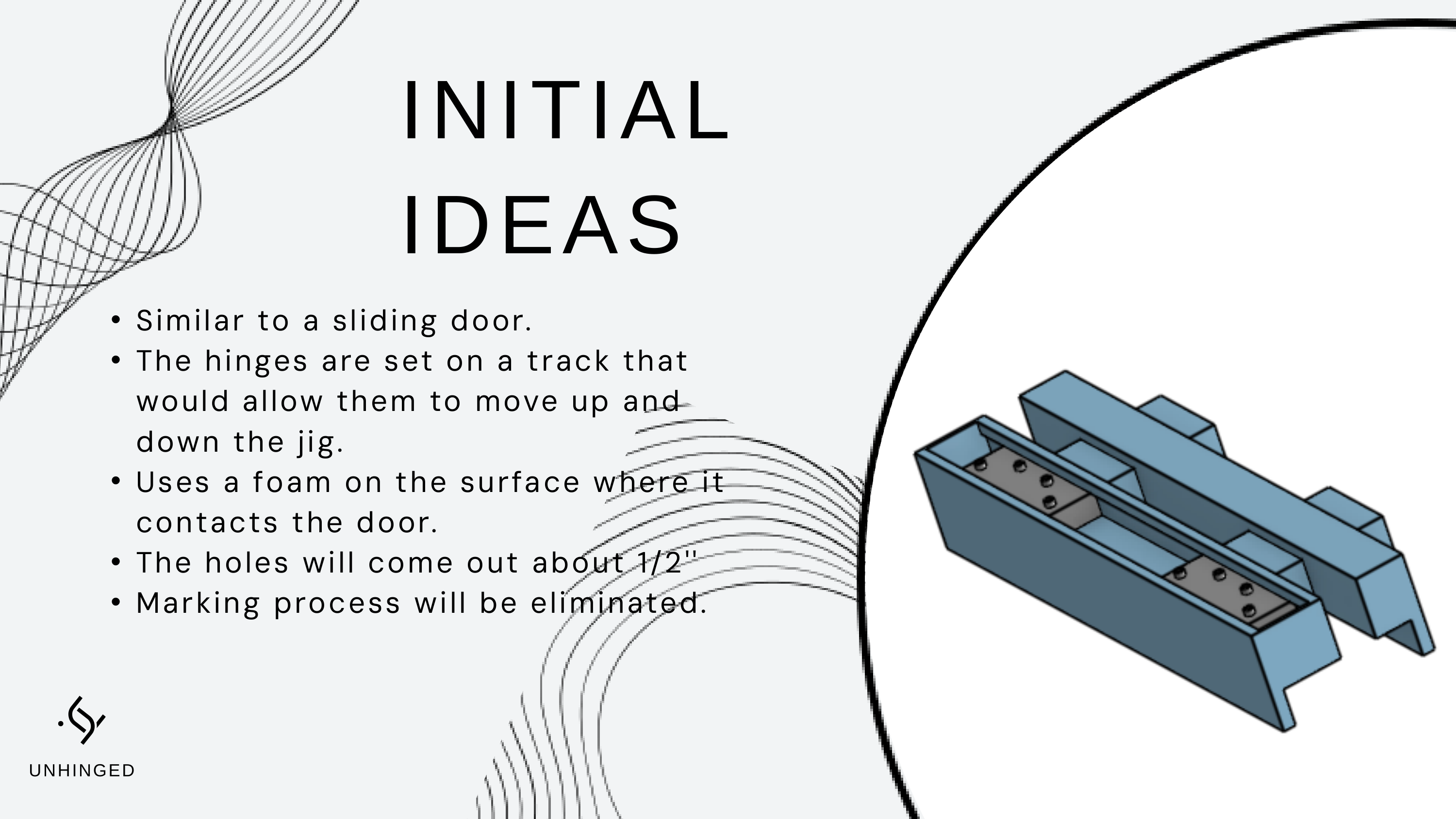

INITIAL IDEAS
Similar to a sliding door.
The hinges are set on a track that would allow them to move up and down the jig.
Uses a foam on the surface where it contacts the door.
The holes will come out about 1/2''
Marking process will be eliminated.

UNHINGED